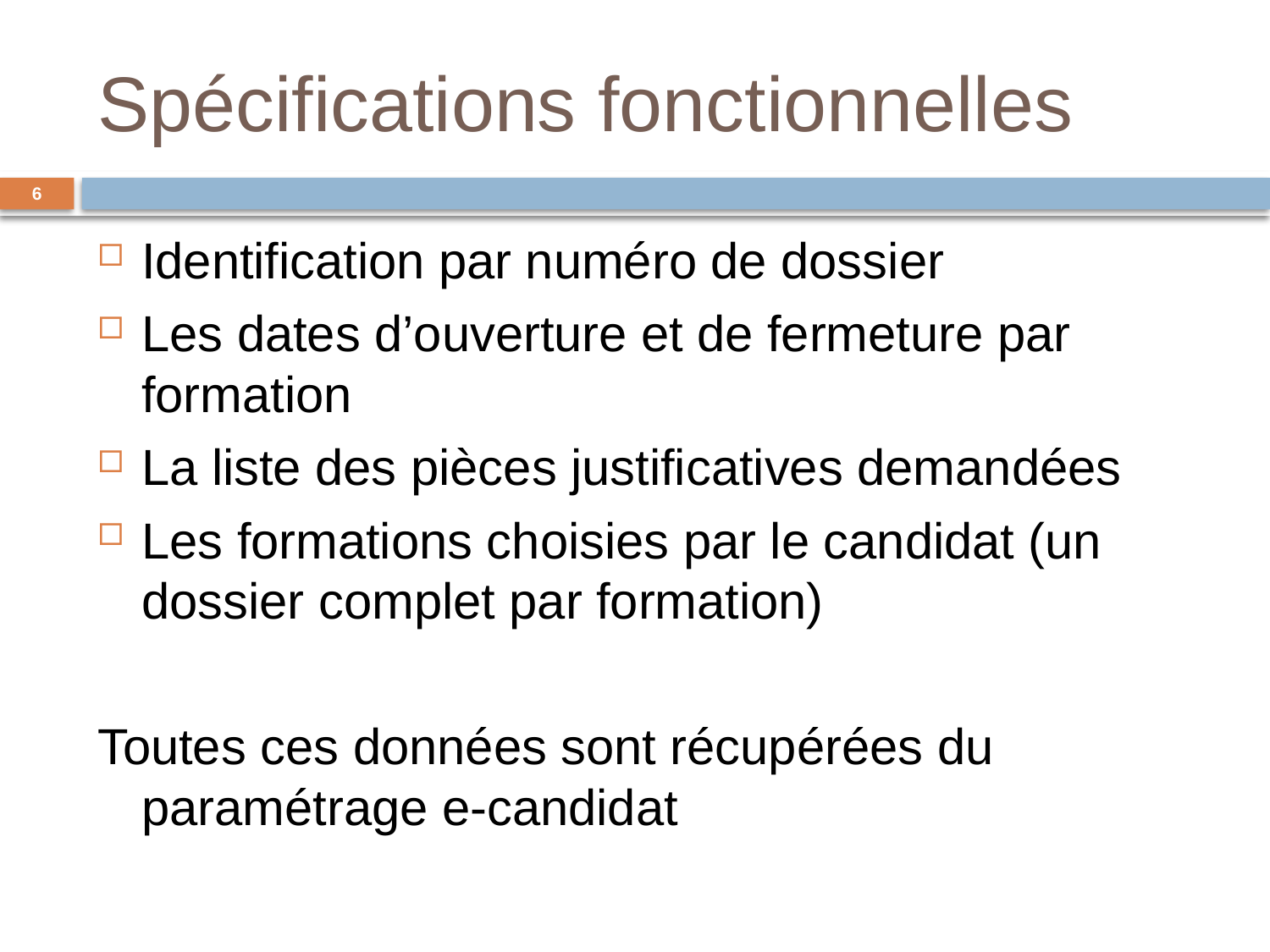

# Spécifications fonctionnelles
Identification par numéro de dossier
Les dates d’ouverture et de fermeture par formation
La liste des pièces justificatives demandées
Les formations choisies par le candidat (un dossier complet par formation)

Toutes ces données sont récupérées du paramétrage e-candidat

6